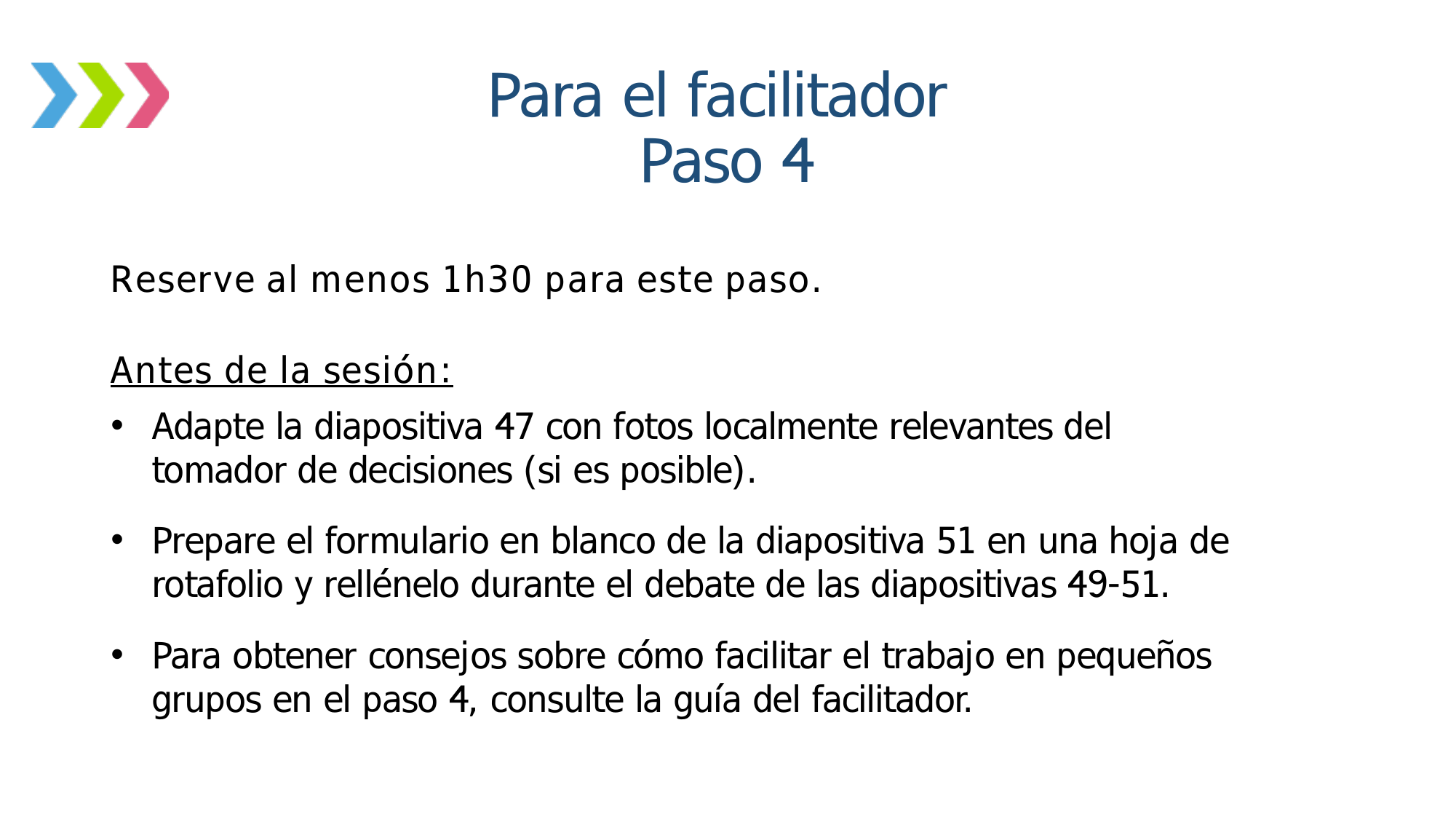

# Para el facilitador Paso 4

Reserve al menos 1h30 para este paso.

Antes de la sesión:
Adapte la diapositiva 47 con fotos localmente relevantes del tomador de decisiones (si es posible).
Prepare el formulario en blanco de la diapositiva 51 en una hoja de rotafolio y rellénelo durante el debate de las diapositivas 49-51.
Para obtener consejos sobre cómo facilitar el trabajo en pequeños grupos en el paso 4, consulte la guía del facilitador.